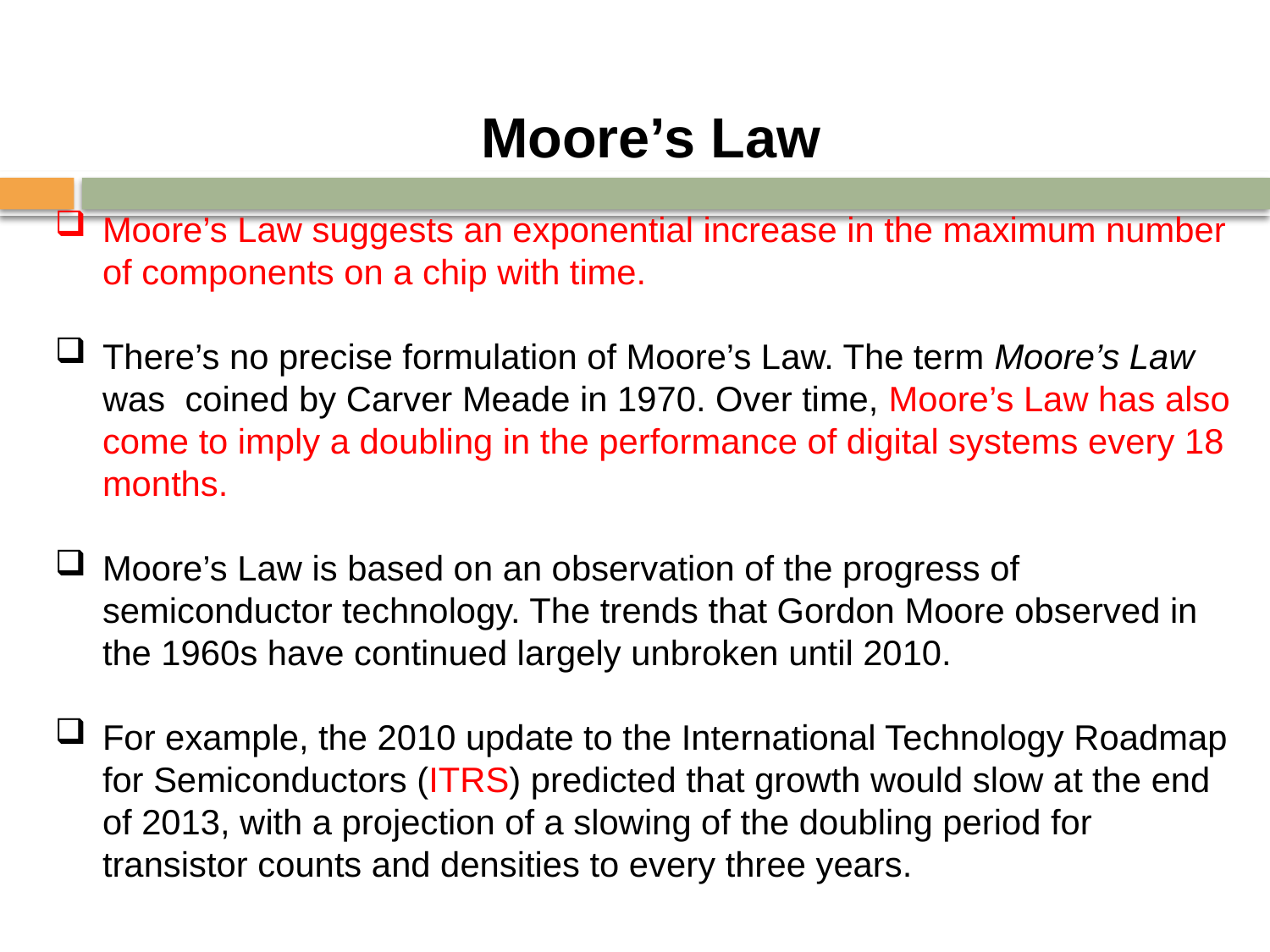

Moore’s Law

Moore’s Law suggests an exponential increase in the maximum number of components on a chip with time.

There’s no precise formulation of Moore’s Law. The term Moore’s Law was  coined by Carver Meade in 1970. Over time, Moore’s Law has also come to imply a doubling in the performance of digital systems every 18 months.

Moore’s Law is based on an observation of the progress of semiconductor technology. The trends that Gordon Moore observed in the 1960s have continued largely unbroken until 2010.

For example, the 2010 update to the International Technology Roadmap for Semiconductors (ITRS) predicted that growth would slow at the end of 2013, with a projection of a slowing of the doubling period for transistor counts and densities to every three years.